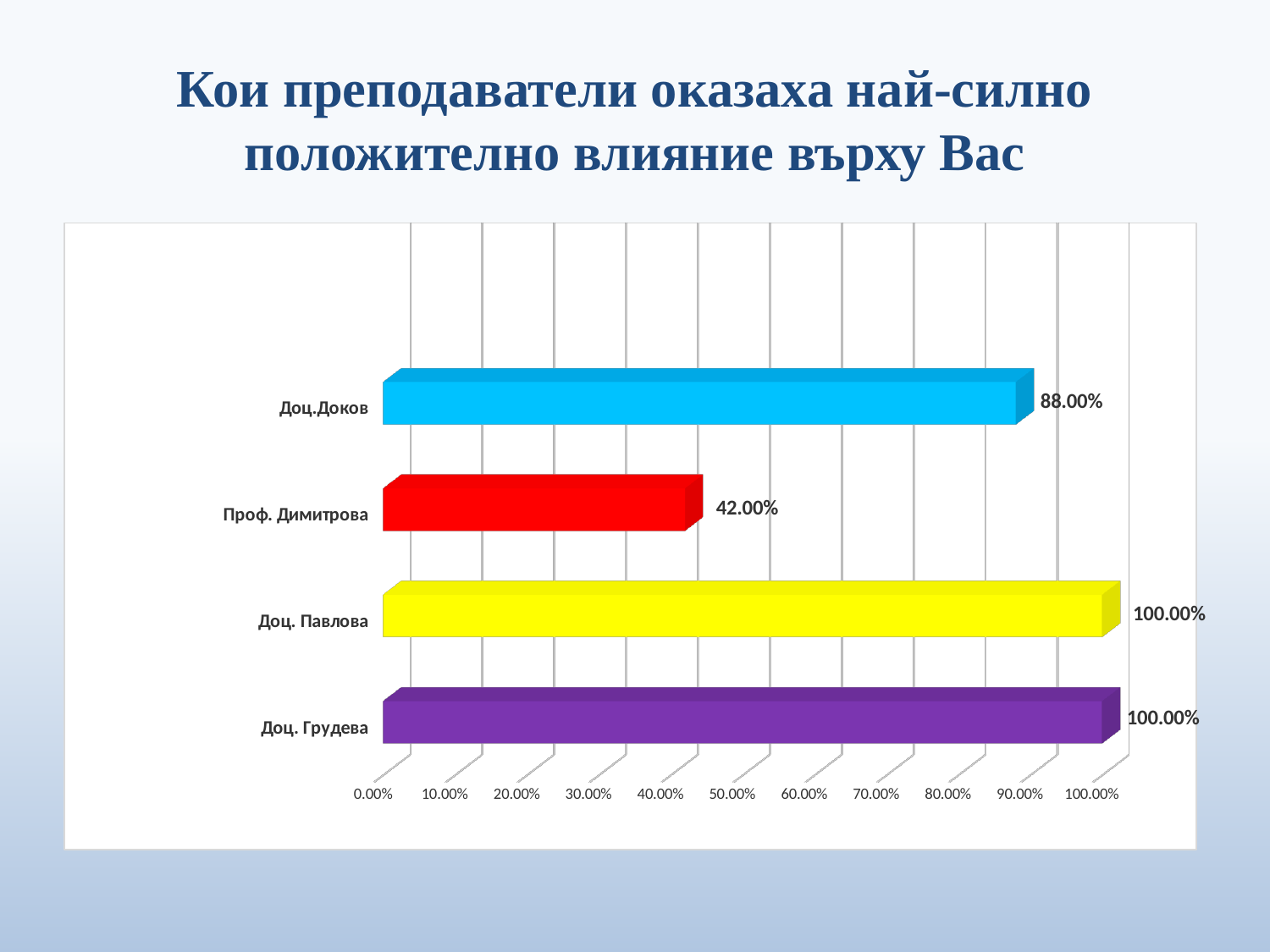

# Кои преподаватели оказаха най-силно положително влияние върху Вас

[unsupported chart]